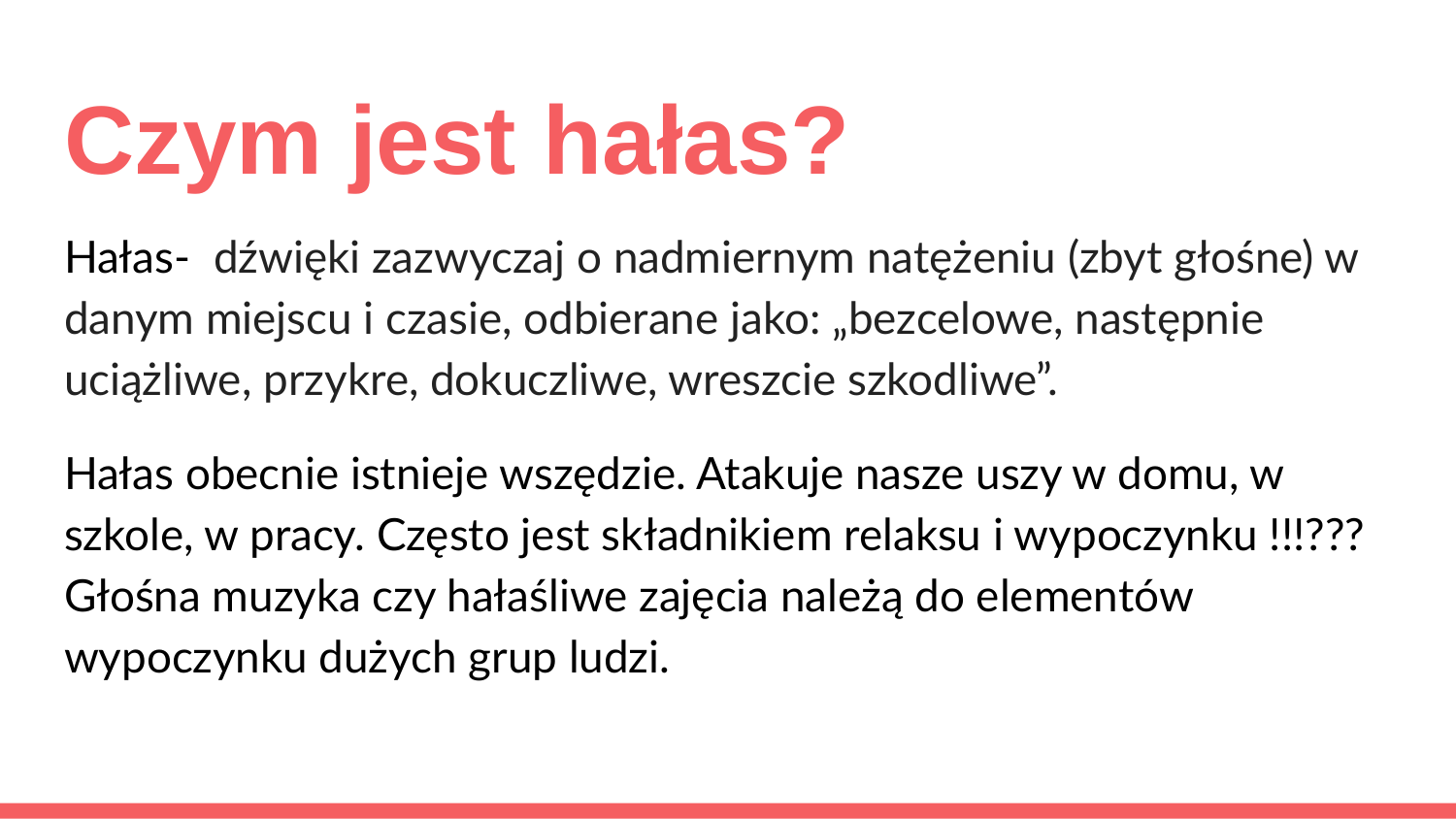

# Czym jest hałas?
Hałas-  dźwięki zazwyczaj o nadmiernym natężeniu (zbyt głośne) w danym miejscu i czasie, odbierane jako: „bezcelowe, następnie uciążliwe, przykre, dokuczliwe, wreszcie szkodliwe”.
Hałas obecnie istnieje wszędzie. Atakuje nasze uszy w domu, w szkole, w pracy. Często jest składnikiem relaksu i wypoczynku !!!??? Głośna muzyka czy hałaśliwe zajęcia należą do elementów wypoczynku dużych grup ludzi.